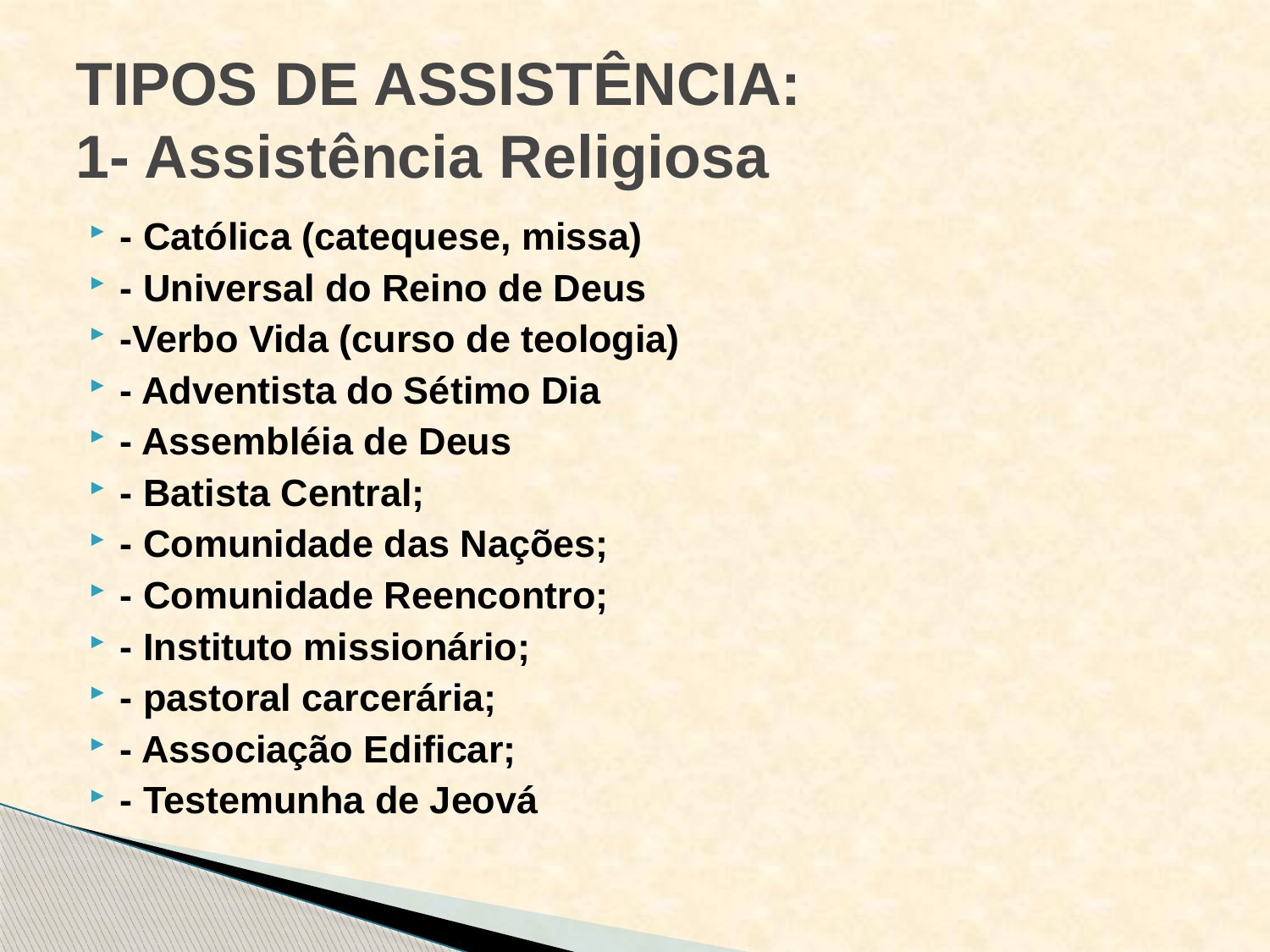

# TIPOS DE ASSISTÊNCIA: 1- Assistência Religiosa
- Católica (catequese, missa)
- Universal do Reino de Deus
-Verbo Vida (curso de teologia)
- Adventista do Sétimo Dia
- Assembléia de Deus
- Batista Central;
- Comunidade das Nações;
- Comunidade Reencontro;
- Instituto missionário;
- pastoral carcerária;
- Associação Edificar;
- Testemunha de Jeová